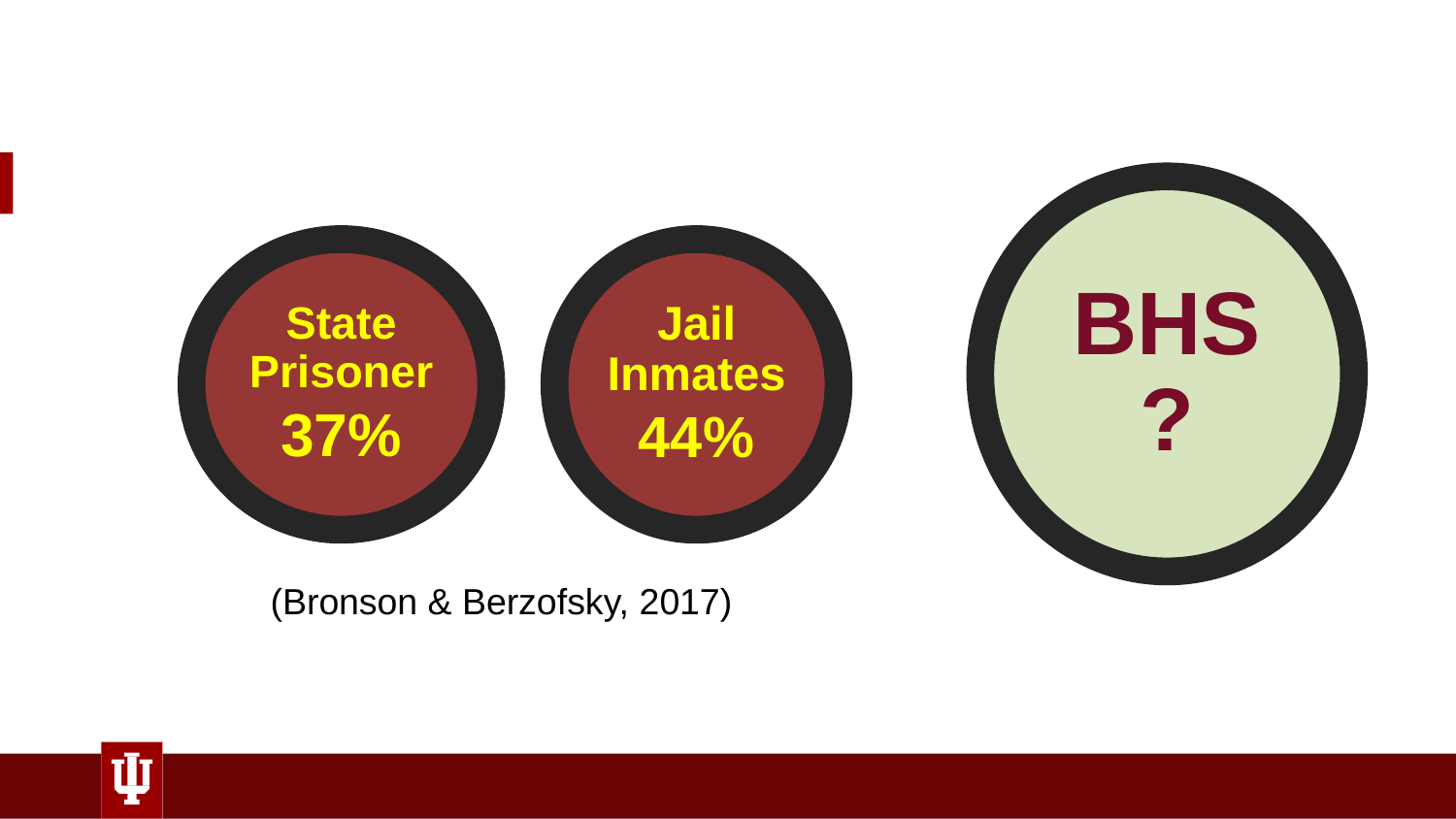

BHS ?
State Prisoner
37%
Jail Inmates
44%
(Bronson & Berzofsky, 2017)